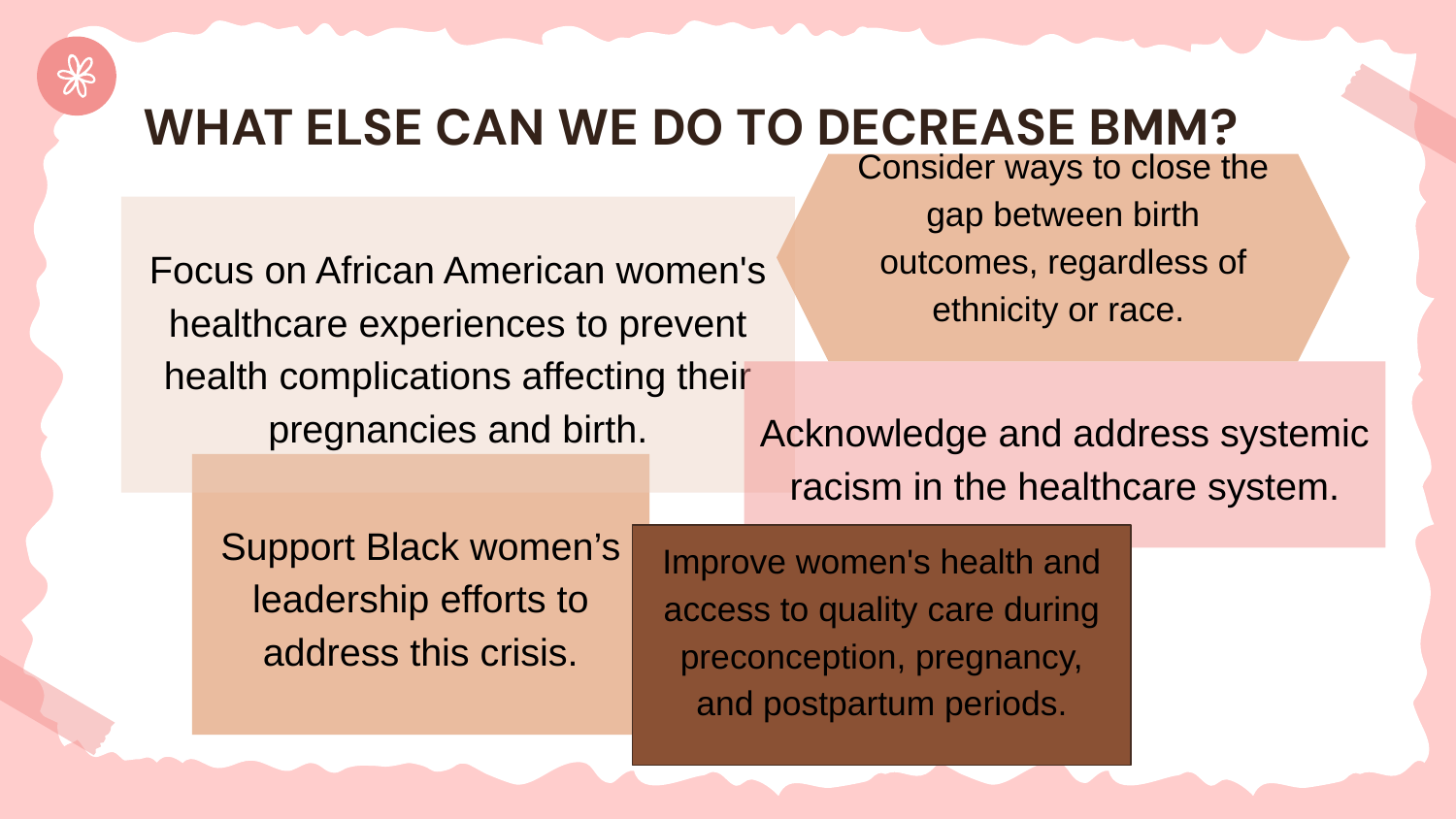

# WHAT ELSE CAN WE DO TO DECREASE BMM?
Consider ways to close the gap between birth outcomes, regardless of ethnicity or race.

Focus on African American women's healthcare experiences to prevent health complications affecting their pregnancies and birth.
Acknowledge and address systemic racism in the healthcare system.
Support Black women’s leadership efforts to address this crisis.
Improve women's health and access to quality care during preconception, pregnancy, and postpartum periods.